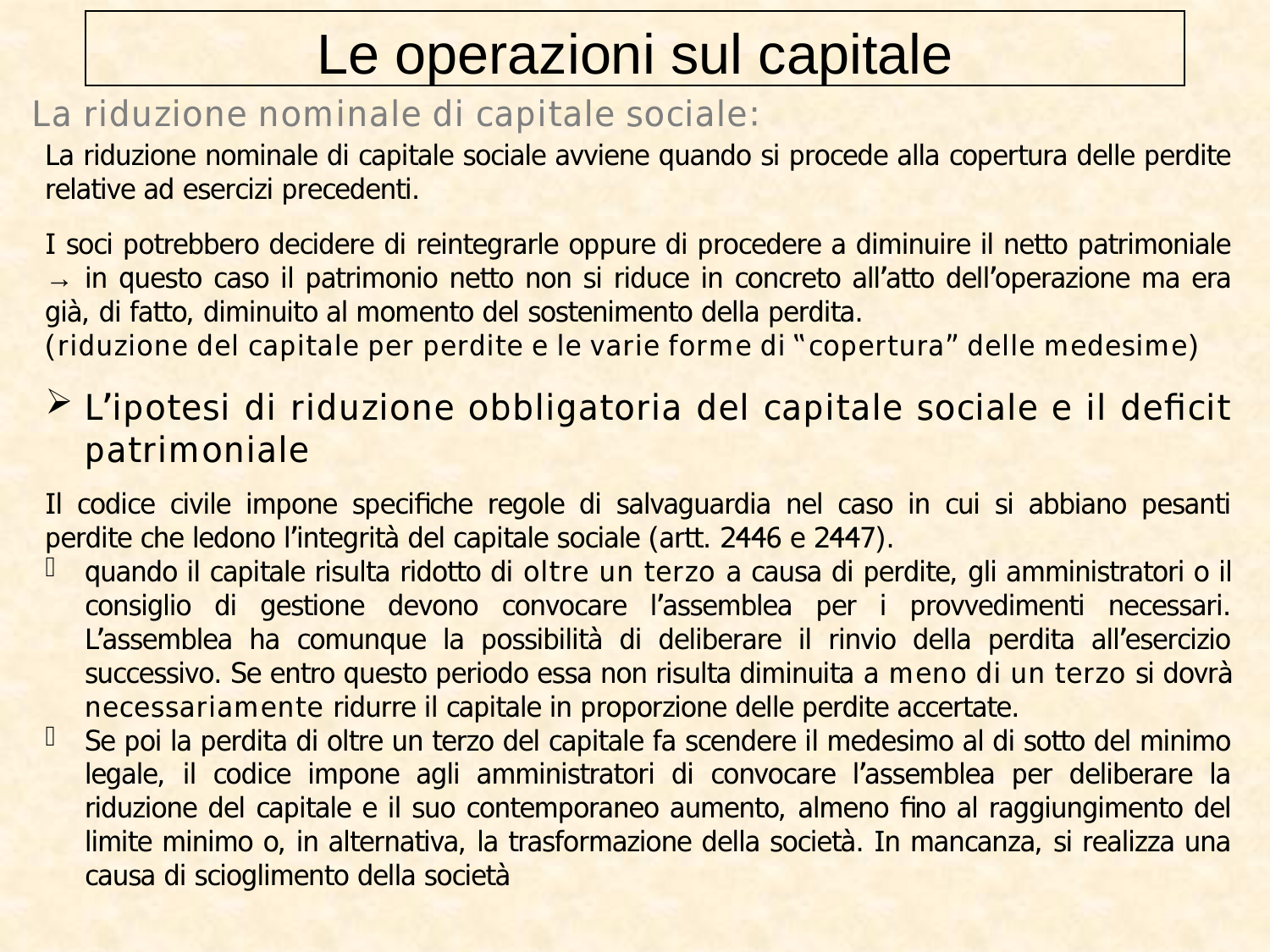

Le operazioni sul capitale
La riduzione nominale di capitale sociale:
La riduzione nominale di capitale sociale avviene quando si procede alla copertura delle perdite relative ad esercizi precedenti.

I soci potrebbero decidere di reintegrarle oppure di procedere a diminuire il netto patrimoniale → in questo caso il patrimonio netto non si riduce in concreto all’atto dell’operazione ma era già, di fatto, diminuito al momento del sostenimento della perdita.
(riduzione del capitale per perdite e le varie forme di “copertura” delle medesime)

L’ipotesi di riduzione obbligatoria del capitale sociale e il deficit patrimoniale

Il codice civile impone specifiche regole di salvaguardia nel caso in cui si abbiano pesanti perdite che ledono l’integrità del capitale sociale (artt. 2446 e 2447).
quando il capitale risulta ridotto di oltre un terzo a causa di perdite, gli amministratori o il consiglio di gestione devono convocare l’assemblea per i provvedimenti necessari. L’assemblea ha comunque la possibilità di deliberare il rinvio della perdita all’esercizio successivo. Se entro questo periodo essa non risulta diminuita a meno di un terzo si dovrà necessariamente ridurre il capitale in proporzione delle perdite accertate.
Se poi la perdita di oltre un terzo del capitale fa scendere il medesimo al di sotto del minimo legale, il codice impone agli amministratori di convocare l’assemblea per deliberare la riduzione del capitale e il suo contemporaneo aumento, almeno fino al raggiungimento del limite minimo o, in alternativa, la trasformazione della società. In mancanza, si realizza una causa di scioglimento della società